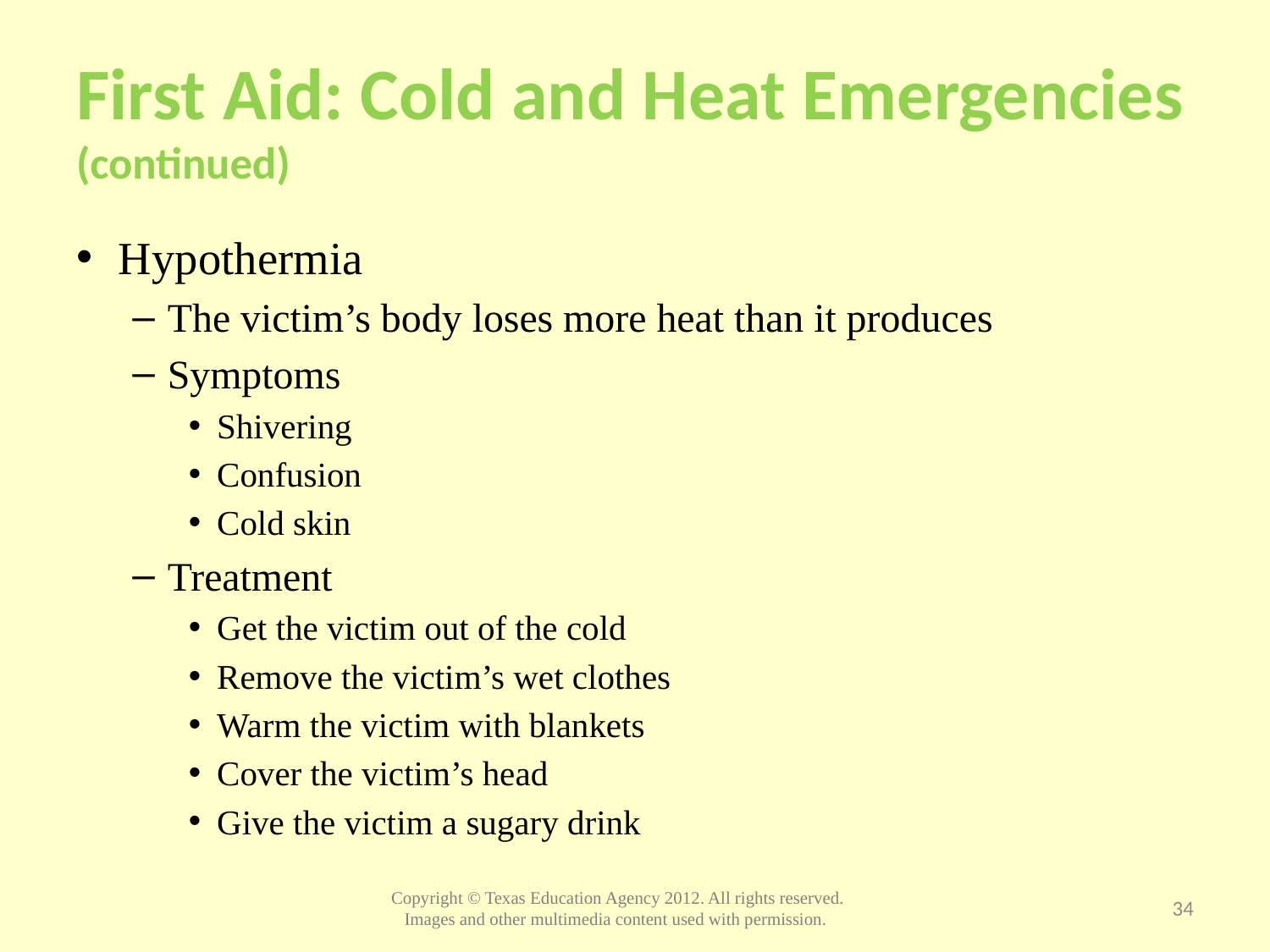

# First Aid: Cold and Heat Emergencies (continued)
Hypothermia
The victim’s body loses more heat than it produces
Symptoms
Shivering
Confusion
Cold skin
Treatment
Get the victim out of the cold
Remove the victim’s wet clothes
Warm the victim with blankets
Cover the victim’s head
Give the victim a sugary drink

34